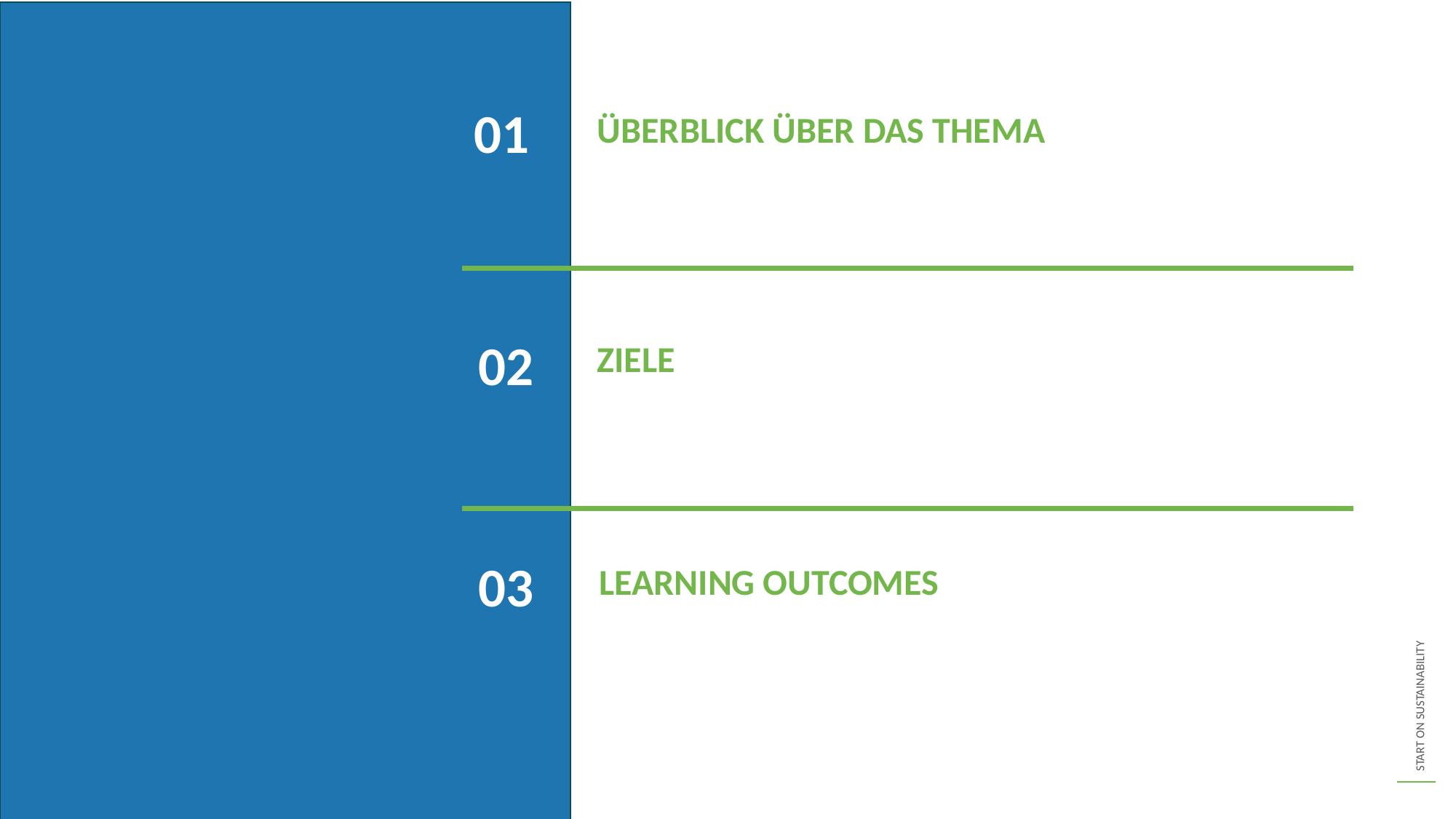

01
ÜBERBLICK ÜBER DAS THEMA

02
ZIELE

03
LEARNING OUTCOMES